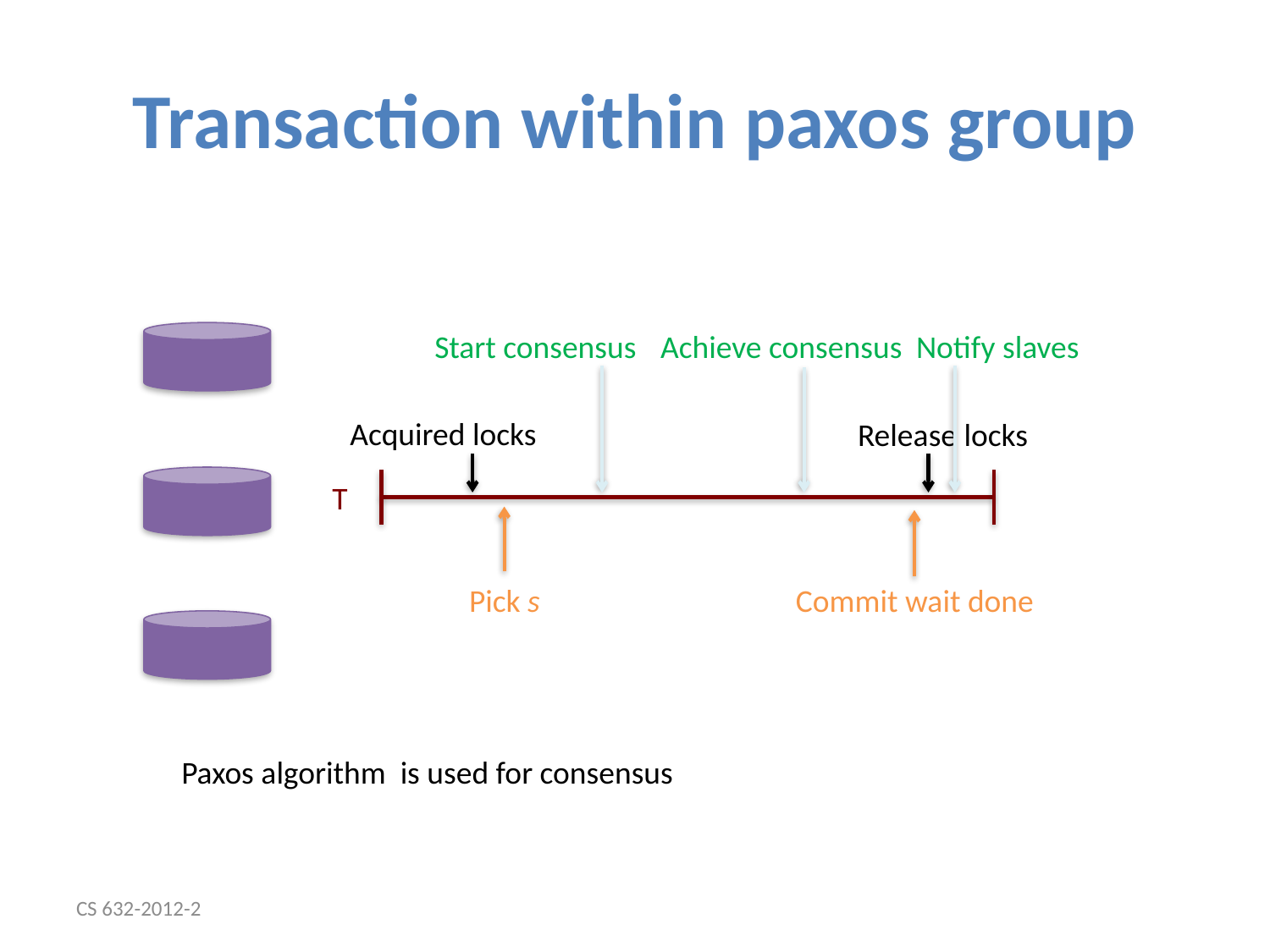

# Transaction within paxos group
Start consensus
Achieve consensus
Notify slaves

Acquired locks
Release locks

T
Pick s
Commit wait done

Paxos algorithm  is used for consensus
CS 632-2012-2
25